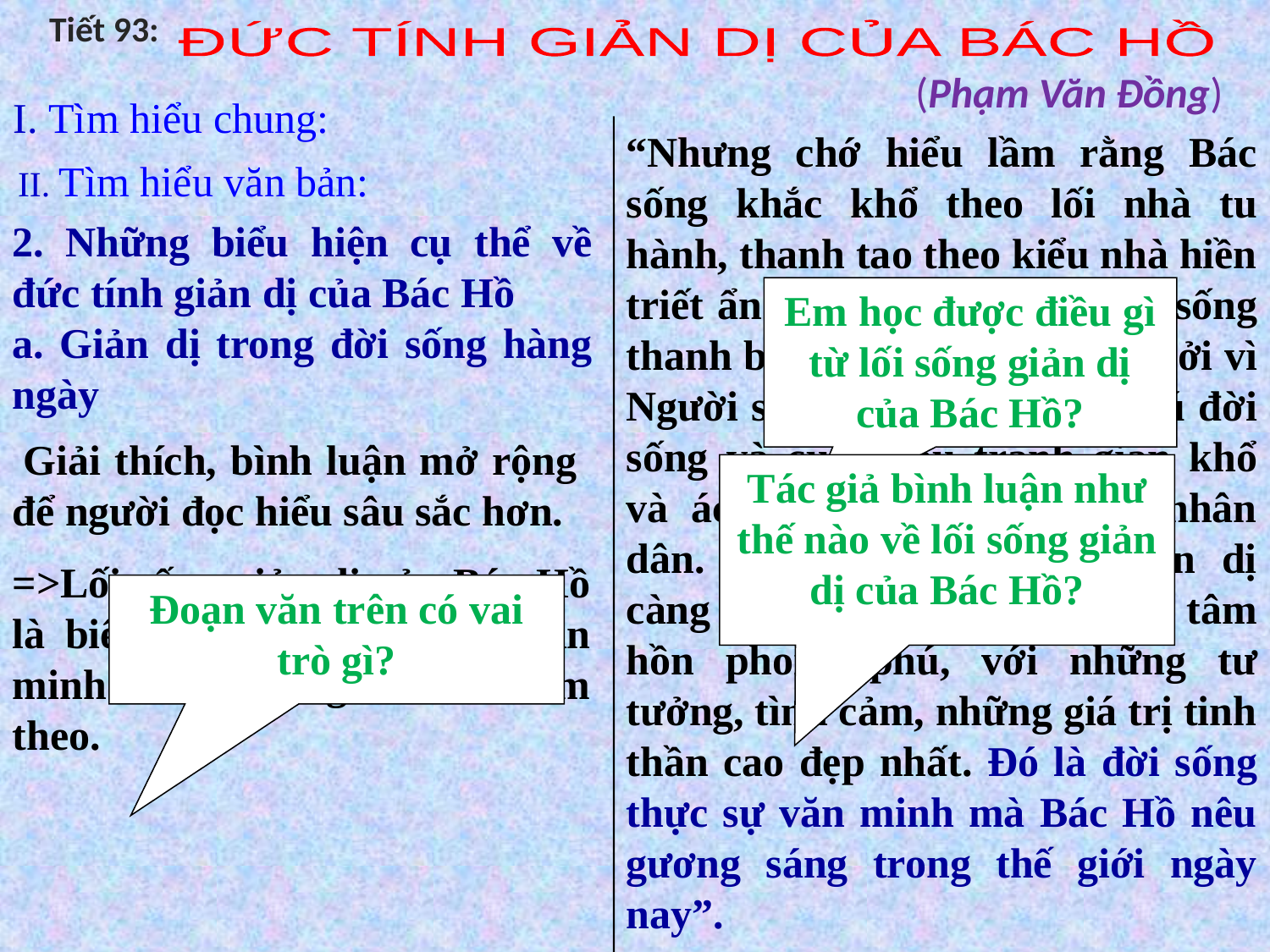

Tiết 93:
ĐỨC TÍNH GIẢN DỊ CỦA BÁC HỒ
 (Phạm Văn Đồng)
I. Tìm hiểu chung:

“Nhưng chớ hiểu lầm rằng Bác sống khắc khổ theo lối nhà tu hành, thanh tao theo kiểu nhà hiền triết ẩn dật. Bác Hồ sống đời sống thanh bạch, giản dị như vậy, bởi vì Người sống sôi nổi, phong phú đời sống và cuộc đấu tranh gian khổ và ác liệt của quần chúng nhân dân. Đời sống vật chất giản dị càng hòa hợp với đời sống tâm hồn phong phú, với những tư tưởng, tình cảm, những giá trị tinh thần cao đẹp nhất. Đó là đời sống thực sự văn minh mà Bác Hồ nêu gương sáng trong thế giới ngày nay”.
II. Tìm hiểu văn bản:
2. Những biểu hiện cụ thể về đức tính giản dị của Bác Hồ
a. Giản dị trong đời sống hàng ngày
Em học được điều gì từ lối sống giản dị của Bác Hồ?
 Giải thích, bình luận mở rộng  để người đọc hiểu sâu sắc hơn.
=>Lối sống giản dị của Bác Hồ là biểu hiện của đời sống văn minh mà con người cần làm theo.
Tác giả bình luận như thế nào về lối sống giản dị của Bác Hồ?

Đoạn văn trên có vai trò gì?